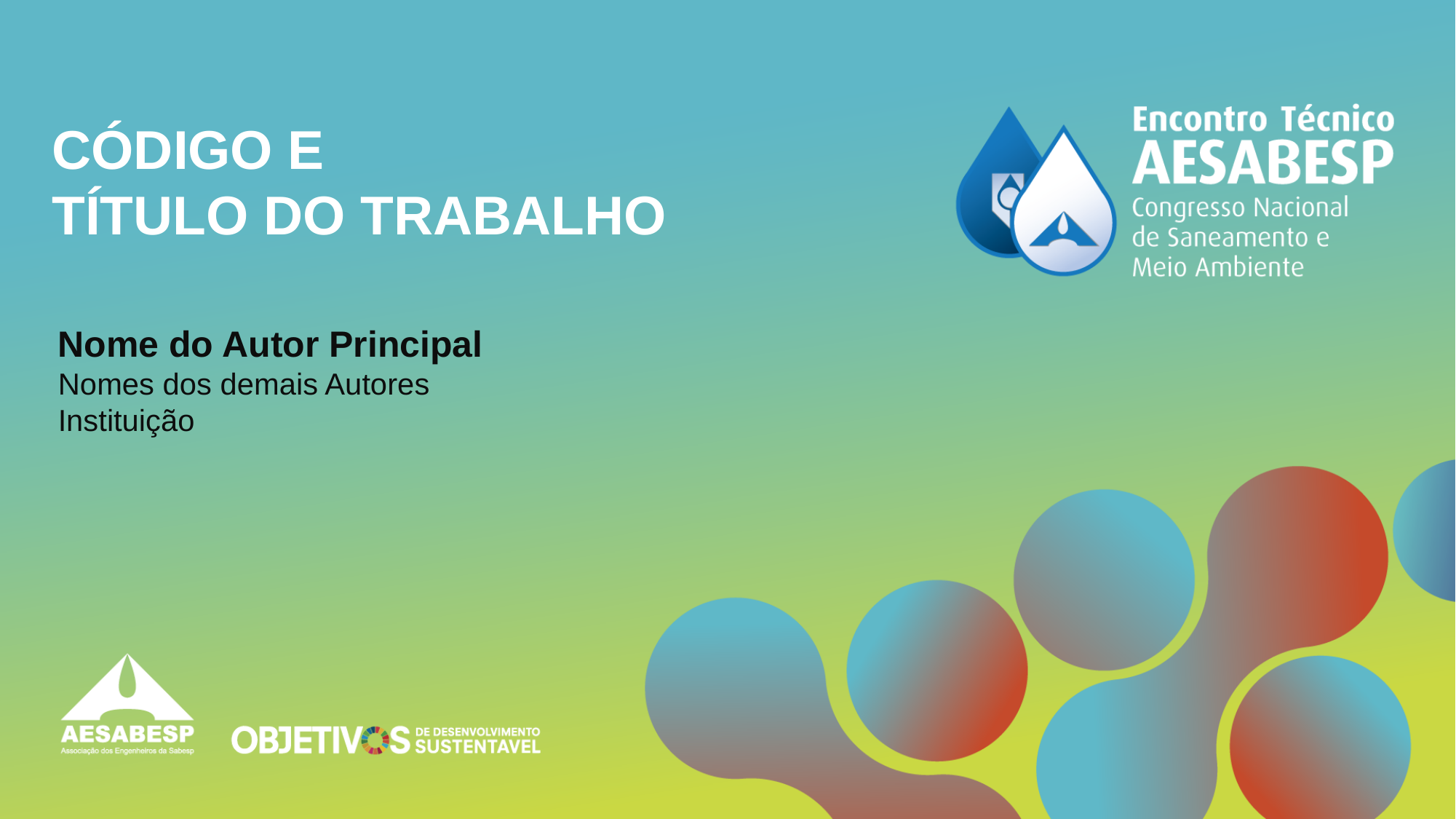

CÓDIGO E
TÍTULO DO TRABALHO
Nome do Autor Principal
Nomes dos demais Autores
Instituição